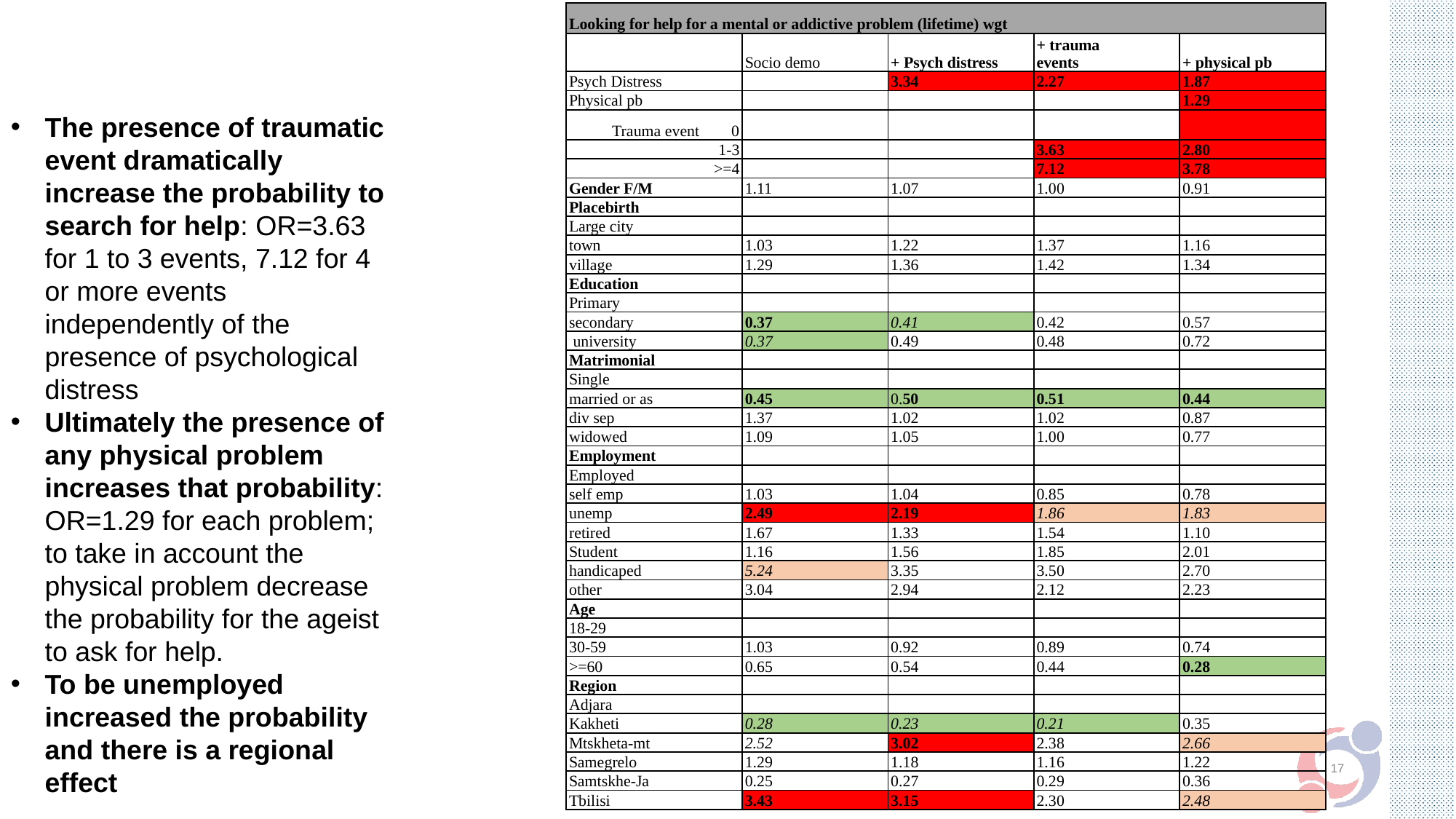

| Looking for help for a mental or addictive problem (lifetime) wgt |  |  |  |  |
| --- | --- | --- | --- | --- |
|  | Socio demo | + Psych distress | + trauma events | + physical pb |
| Psych Distress |  | 3.34 | 2.27 | 1.87 |
| Physical pb |  |  |  | 1.29 |
| Trauma event 0 |  |  |  |  |
| 1-3 |  |  | 3.63 | 2.80 |
| >=4 |  |  | 7.12 | 3.78 |
| Gender F/M | 1.11 | 1.07 | 1.00 | 0.91 |
| Placebirth |  |  |  |  |
| Large city |  |  |  |  |
| town | 1.03 | 1.22 | 1.37 | 1.16 |
| village | 1.29 | 1.36 | 1.42 | 1.34 |
| Education |  |  |  |  |
| Primary |  |  |  |  |
| secondary | 0.37 | 0.41 | 0.42 | 0.57 |
| university | 0.37 | 0.49 | 0.48 | 0.72 |
| Matrimonial |  |  |  |  |
| Single |  |  |  |  |
| married or as | 0.45 | 0.50 | 0.51 | 0.44 |
| div sep | 1.37 | 1.02 | 1.02 | 0.87 |
| widowed | 1.09 | 1.05 | 1.00 | 0.77 |
| Employment |  |  |  |  |
| Employed |  |  |  |  |
| self emp | 1.03 | 1.04 | 0.85 | 0.78 |
| unemp | 2.49 | 2.19 | 1.86 | 1.83 |
| retired | 1.67 | 1.33 | 1.54 | 1.10 |
| Student | 1.16 | 1.56 | 1.85 | 2.01 |
| handicaped | 5.24 | 3.35 | 3.50 | 2.70 |
| other | 3.04 | 2.94 | 2.12 | 2.23 |
| Age |  |  |  |  |
| 18-29 |  |  |  |  |
| 30-59 | 1.03 | 0.92 | 0.89 | 0.74 |
| >=60 | 0.65 | 0.54 | 0.44 | 0.28 |
| Region |  |  |  |  |
| Adjara |  |  |  |  |
| Kakheti | 0.28 | 0.23 | 0.21 | 0.35 |
| Mtskheta-mt | 2.52 | 3.02 | 2.38 | 2.66 |
| Samegrelo | 1.29 | 1.18 | 1.16 | 1.22 |
| Samtskhe-Ja | 0.25 | 0.27 | 0.29 | 0.36 |
| Tbilisi | 3.43 | 3.15 | 2.30 | 2.48 |
The presence of traumatic event dramatically increase the probability to search for help: OR=3.63 for 1 to 3 events, 7.12 for 4 or more events independently of the presence of psychological distress
Ultimately the presence of any physical problem increases that probability: OR=1.29 for each problem; to take in account the physical problem decrease the probability for the ageist to ask for help.
To be unemployed increased the probability and there is a regional effect
17